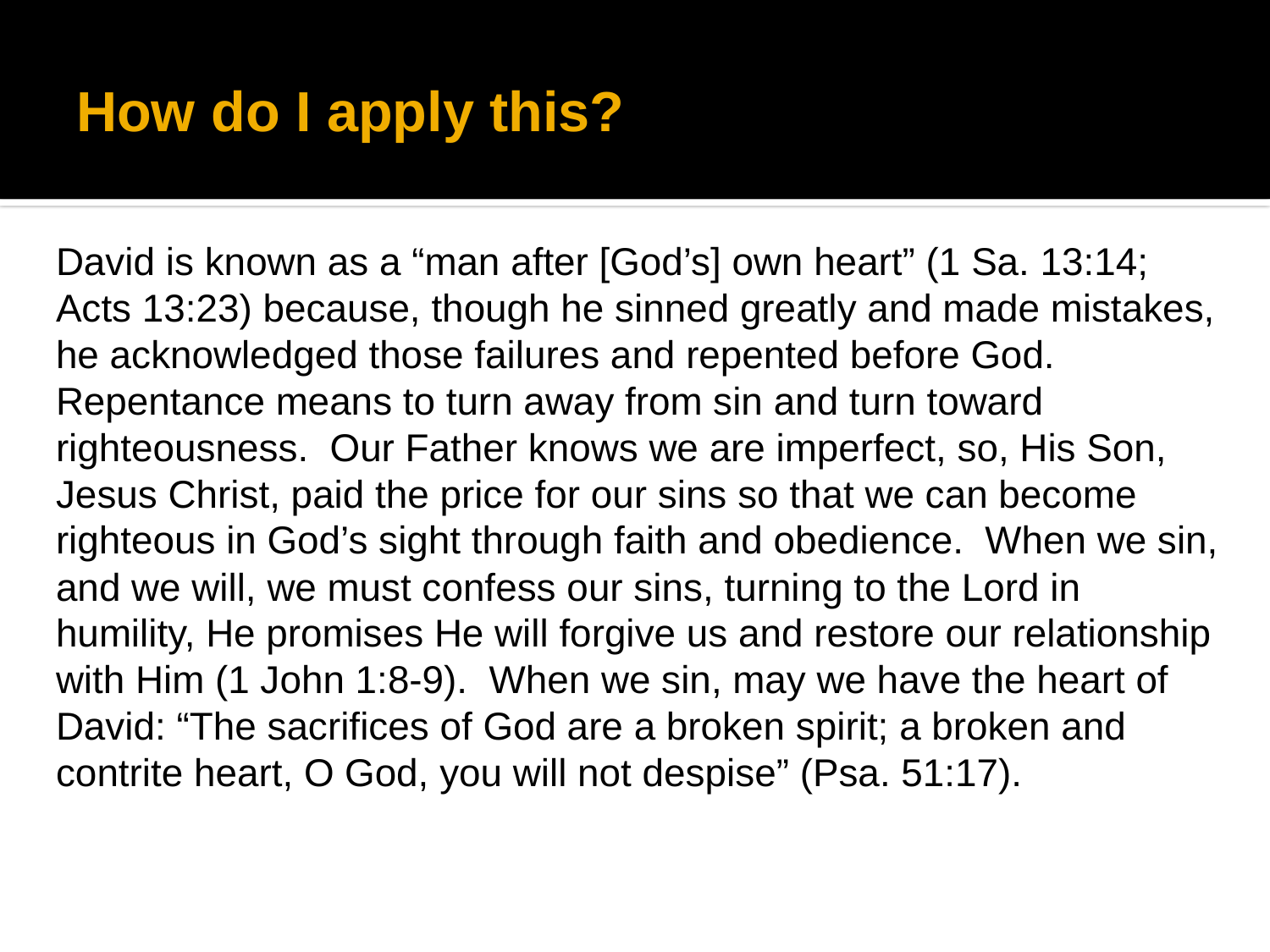

# How do I apply this?
David is known as a “man after [God’s] own heart” (1 Sa. 13:14; Acts 13:23) because, though he sinned greatly and made mistakes, he acknowledged those failures and repented before God.  Repentance means to turn away from sin and turn toward righteousness.  Our Father knows we are imperfect, so, His Son, Jesus Christ, paid the price for our sins so that we can become righteous in God’s sight through faith and obedience.  When we sin, and we will, we must confess our sins, turning to the Lord in humility, He promises He will forgive us and restore our relationship with Him (1 John 1:8-9).  When we sin, may we have the heart of David: “The sacrifices of God are a broken spirit; a broken and contrite heart, O God, you will not despise” (Psa. 51:17).